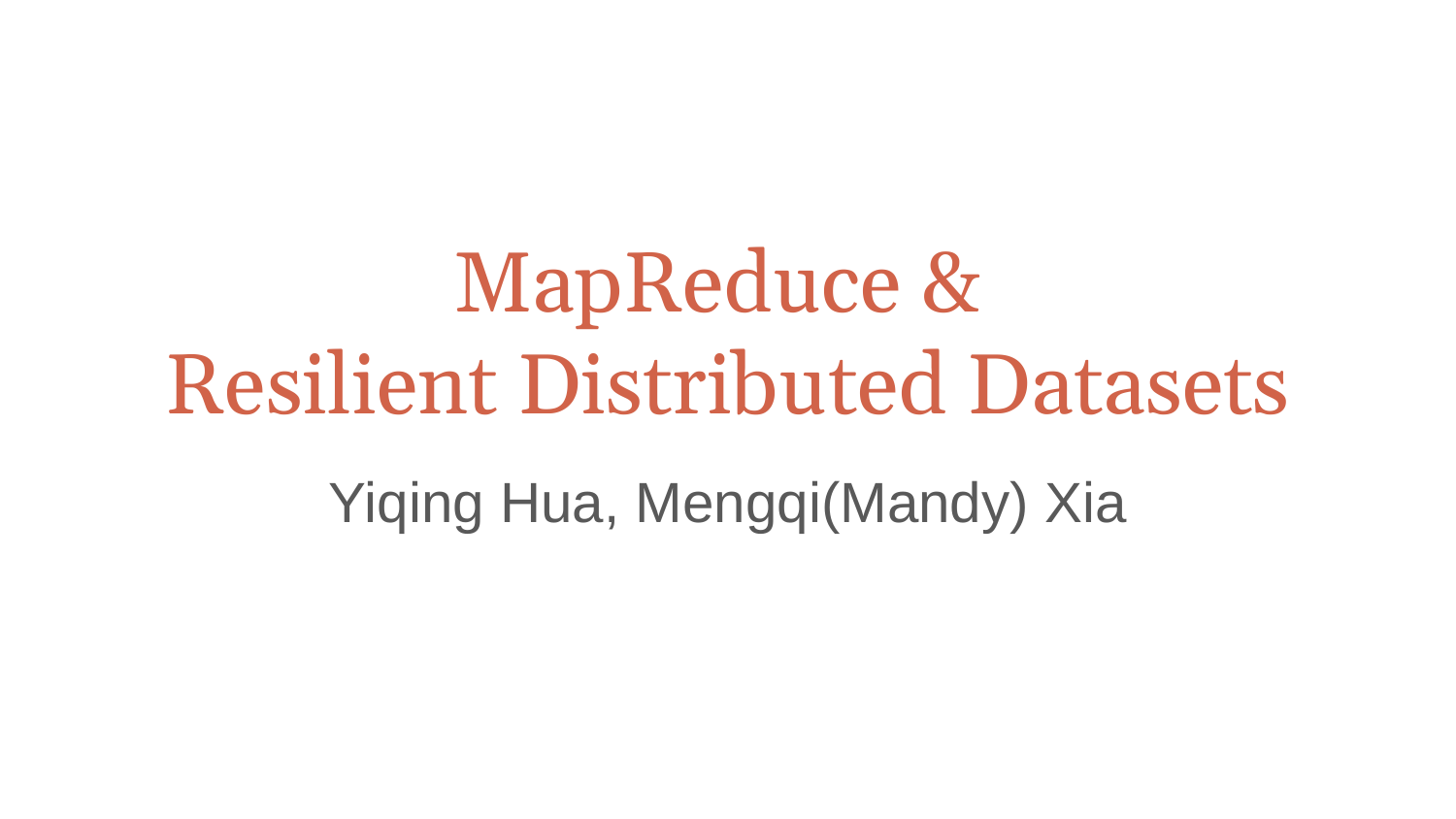

# MapReduce &
Resilient Distributed Datasets
Yiqing Hua, Mengqi(Mandy) Xia